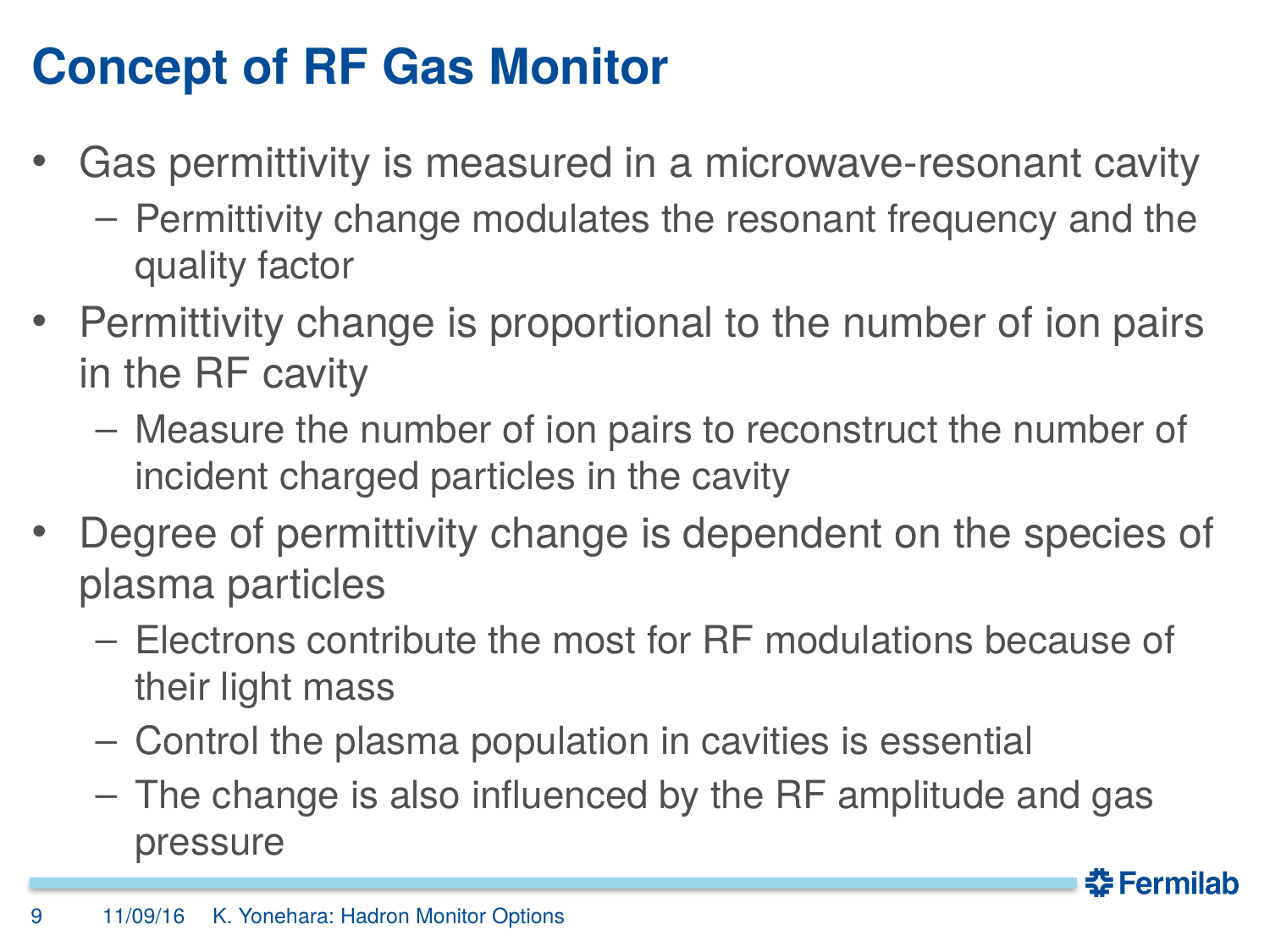

# Concept of RF Gas Monitor
Gas permittivity is measured in a microwave-resonant cavity
Permittivity change modulates the resonant frequency and the quality factor
Permittivity change is proportional to the number of ion pairs in the RF cavity
Measure the number of ion pairs to reconstruct the number of incident charged particles in the cavity
Degree of permittivity change is dependent on the species of plasma particles
Electrons contribute the most for RF modulations because of their light mass
Control the plasma population in cavities is essential
The change is also influenced by the RF amplitude and gas pressure
9
11/09/16
K. Yonehara: Hadron Monitor Options